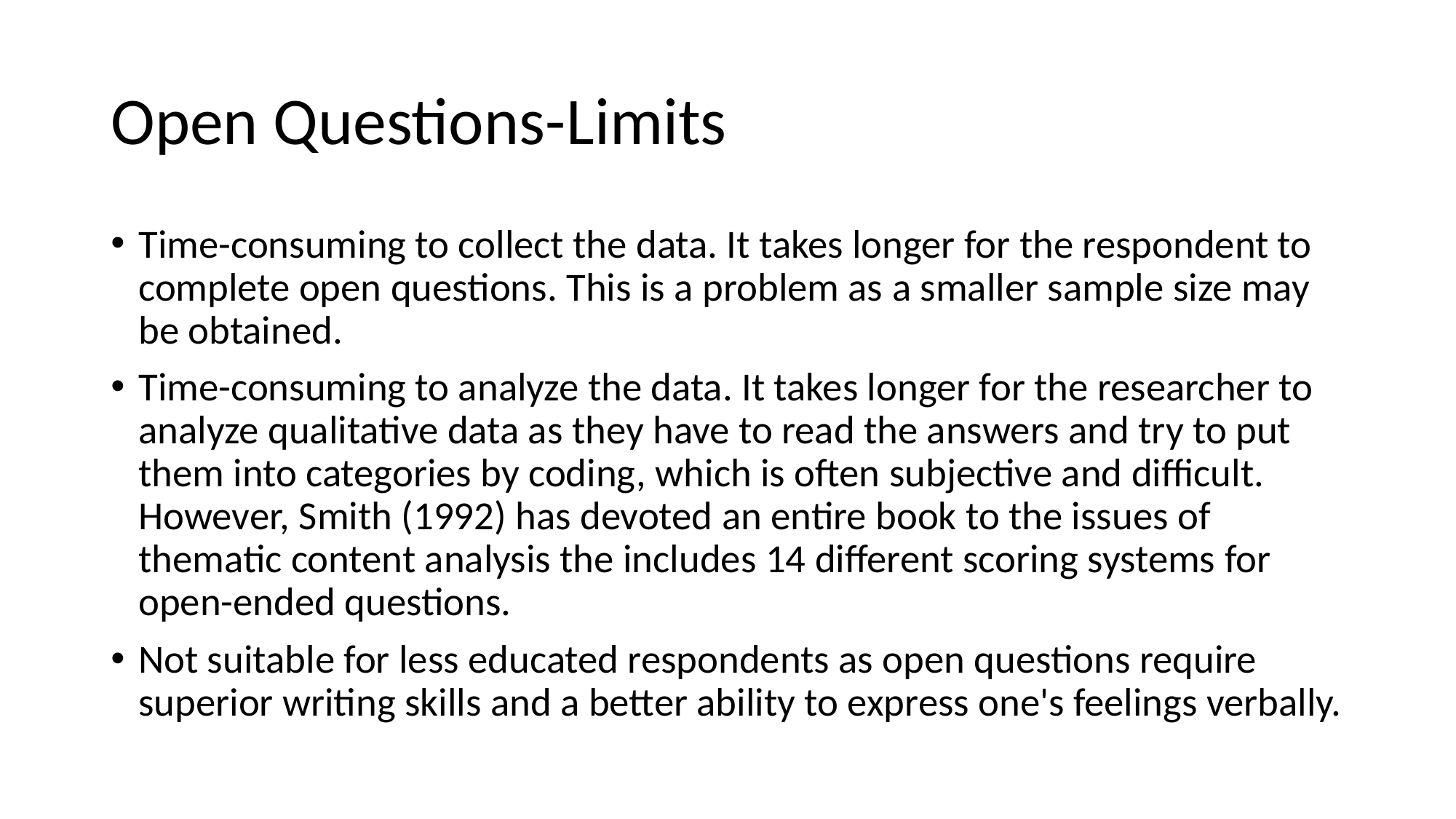

# Open Questions-Limits
Time-consuming to collect the data. It takes longer for the respondent to complete open questions. This is a problem as a smaller sample size may be obtained.
Time-consuming to analyze the data. It takes longer for the researcher to analyze qualitative data as they have to read the answers and try to put them into categories by coding, which is often subjective and difficult. However, Smith (1992) has devoted an entire book to the issues of thematic content analysis the includes 14 different scoring systems for open-ended questions.
Not suitable for less educated respondents as open questions require superior writing skills and a better ability to express one's feelings verbally.